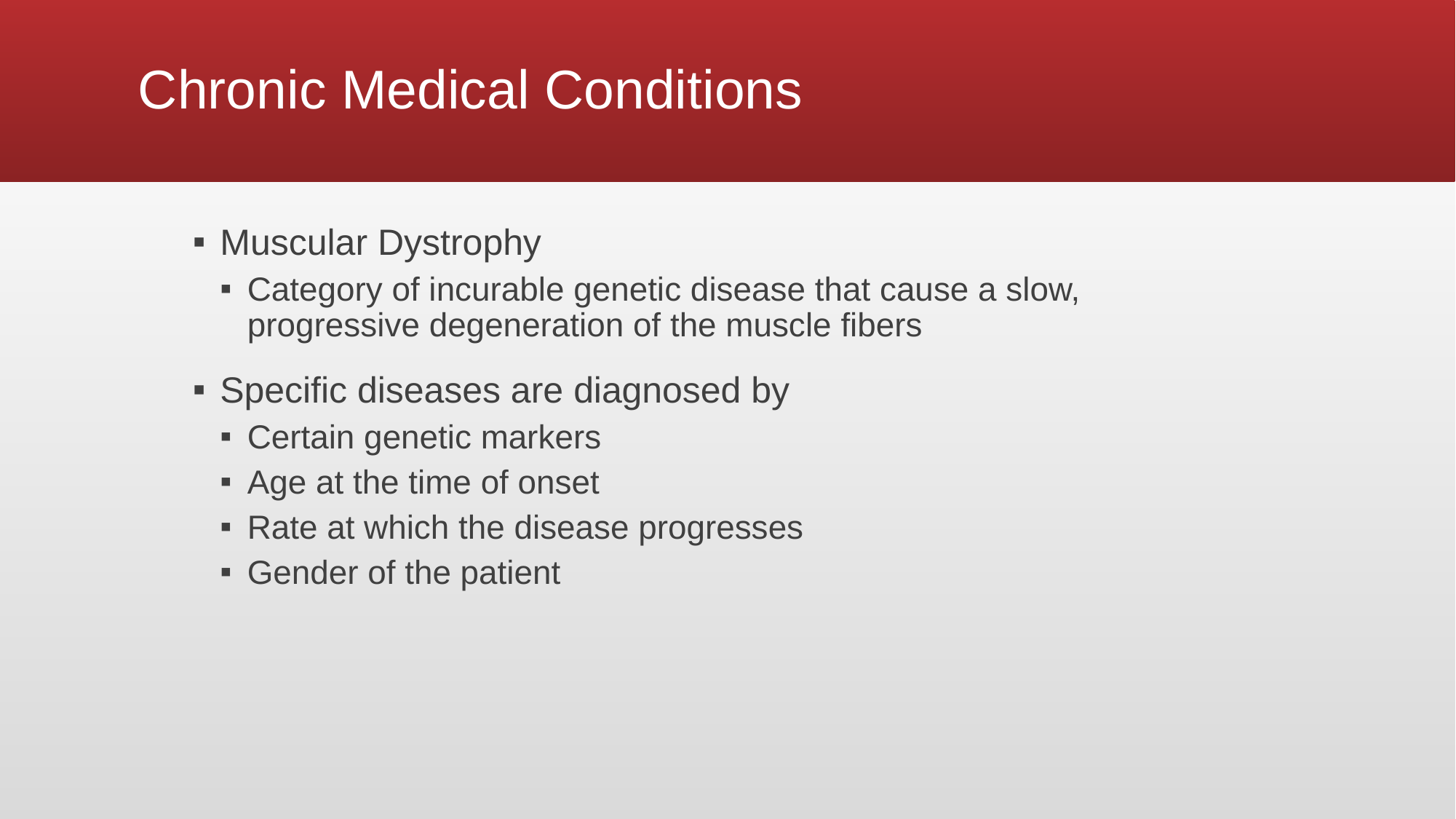

# Chronic Medical Conditions
Muscular Dystrophy
Category of incurable genetic disease that cause a slow, progressive degeneration of the muscle fibers
Specific diseases are diagnosed by
Certain genetic markers
Age at the time of onset
Rate at which the disease progresses
Gender of the patient